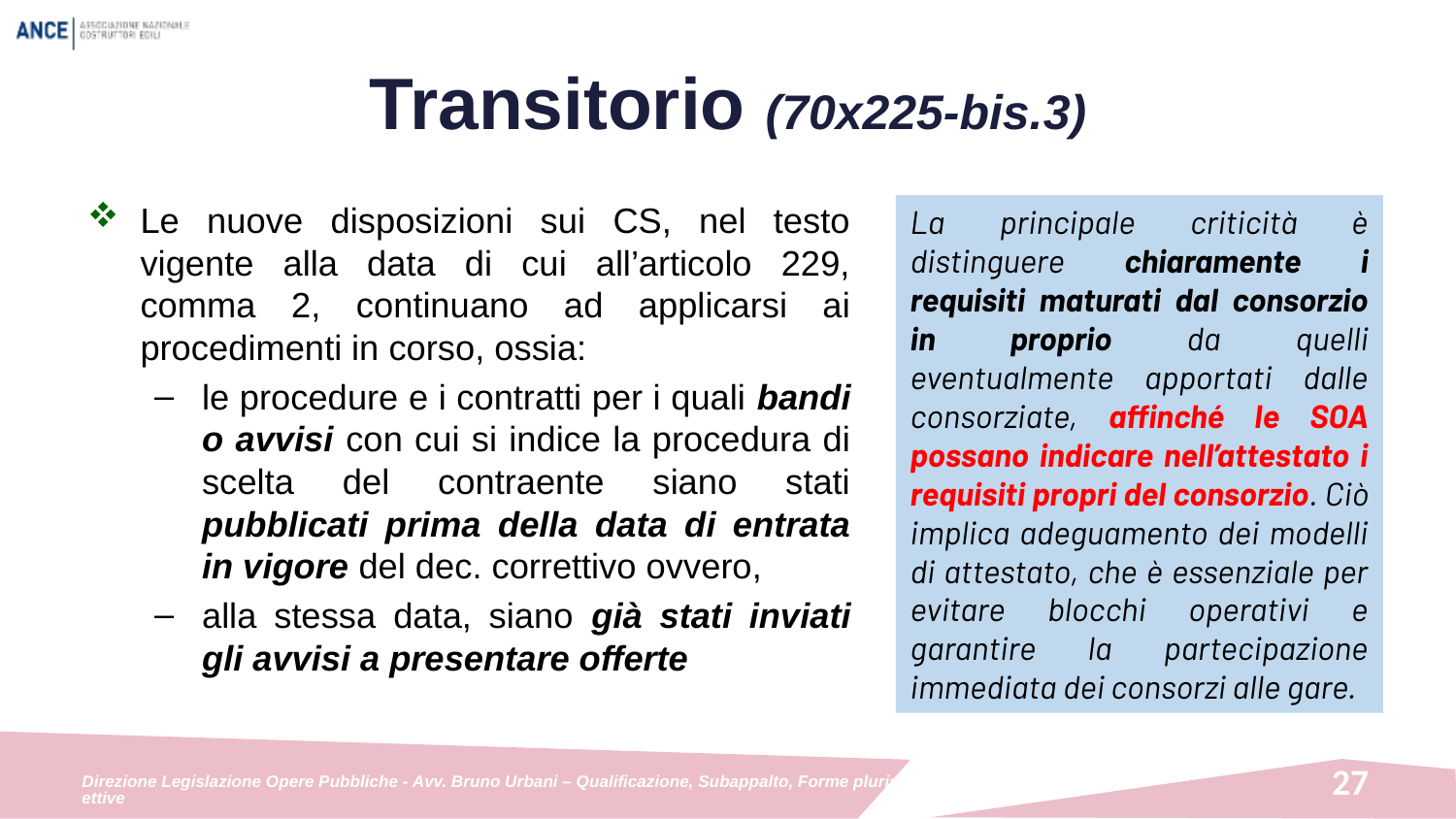

# Transitorio (70x225-bis.3)
Le nuove disposizioni sui CS, nel testo vigente alla data di cui all’articolo 229, comma 2, continuano ad applicarsi ai procedimenti in corso, ossia:
le procedure e i contratti per i quali bandi o avvisi con cui si indice la procedura di scelta del contraente siano stati pubblicati prima della data di entrata in vigore del dec. correttivo ovvero,
alla stessa data, siano già stati inviati gli avvisi a presentare offerte
La principale criticità è distinguere chiaramente i requisiti maturati dal consorzio in proprio da quelli eventualmente apportati dalle consorziate, affinché le SOA possano indicare nell’attestato i requisiti propri del consorzio. Ciò implica adeguamento dei modelli di attestato, che è essenziale per evitare blocchi operativi e garantire la partecipazione immediata dei consorzi alle gare.
Direzione Legislazione Opere Pubbliche - Avv. Bruno Urbani – Qualificazione, Subappalto, Forme plurisoggettive
27